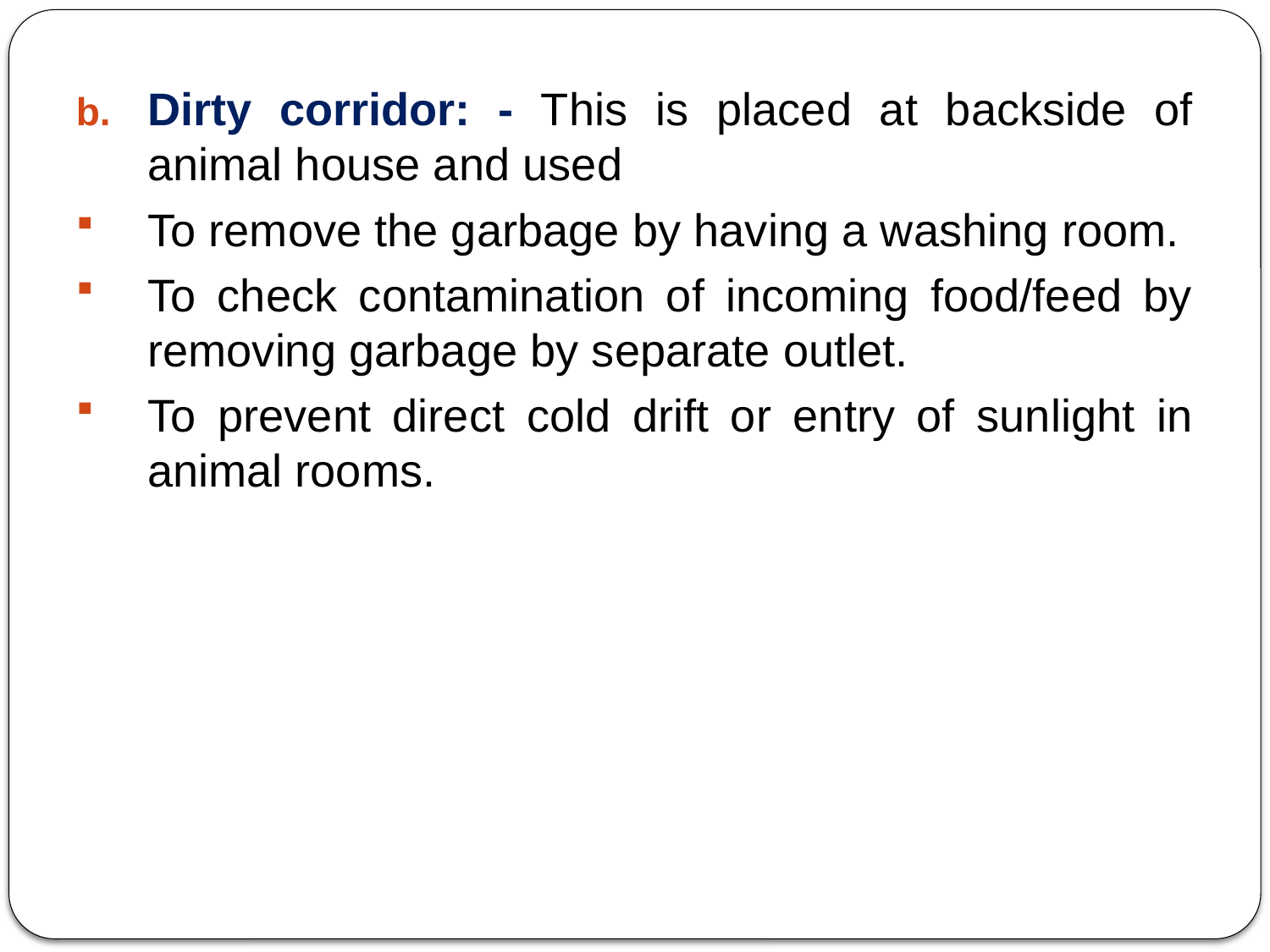

Dirty corridor: - This is placed at backside of animal house and used
To remove the garbage by having a washing room.
To check contamination of incoming food/feed by removing garbage by separate outlet.
To prevent direct cold drift or entry of sunlight in animal rooms.